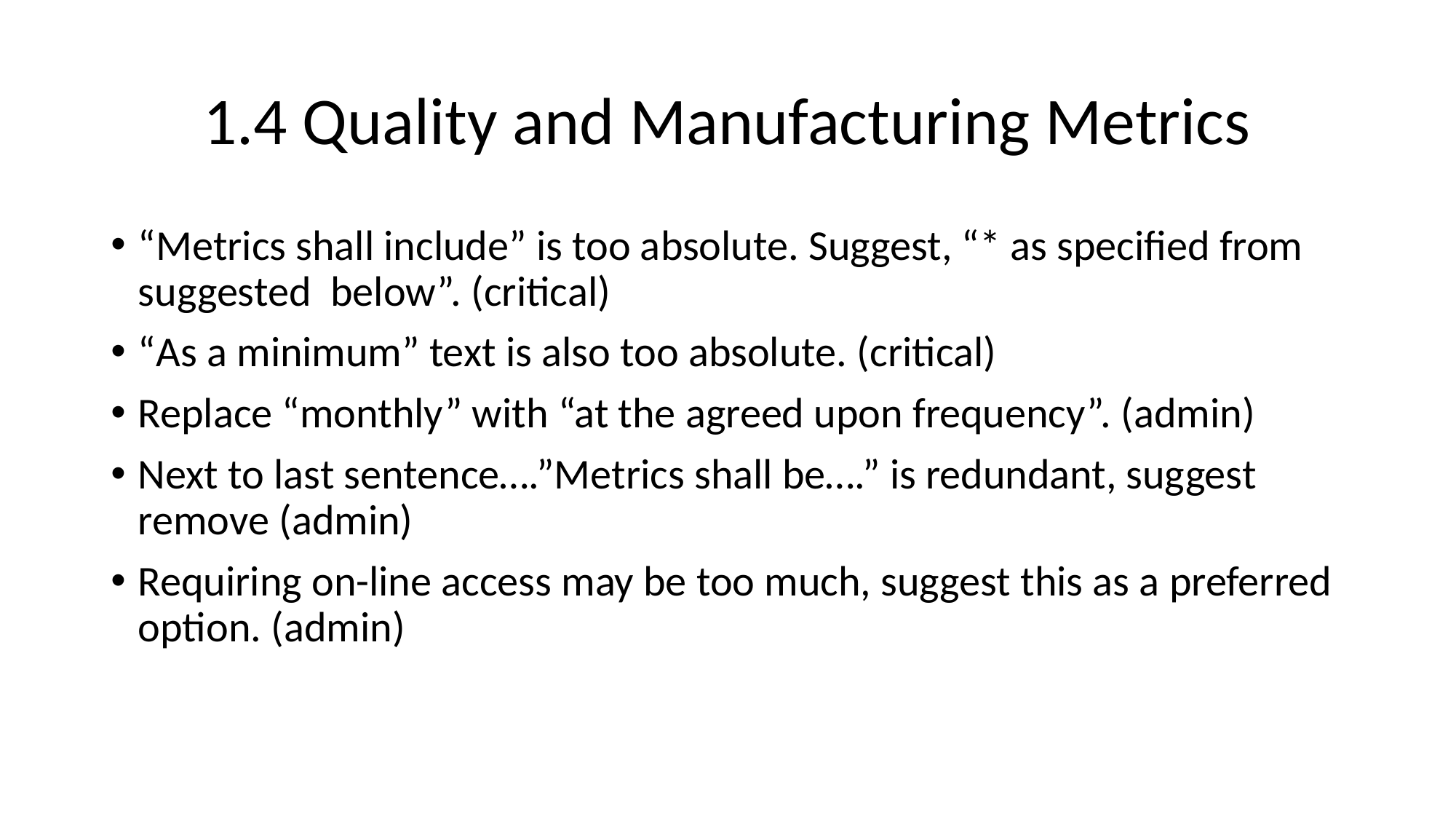

# 1.4 Quality and Manufacturing Metrics
“Metrics shall include” is too absolute. Suggest, “* as specified from suggested  below”. (critical)
“As a minimum” text is also too absolute. (critical)
Replace “monthly” with “at the agreed upon frequency”. (admin)
Next to last sentence….”Metrics shall be….” is redundant, suggest remove (admin)
Requiring on-line access may be too much, suggest this as a preferred option. (admin)